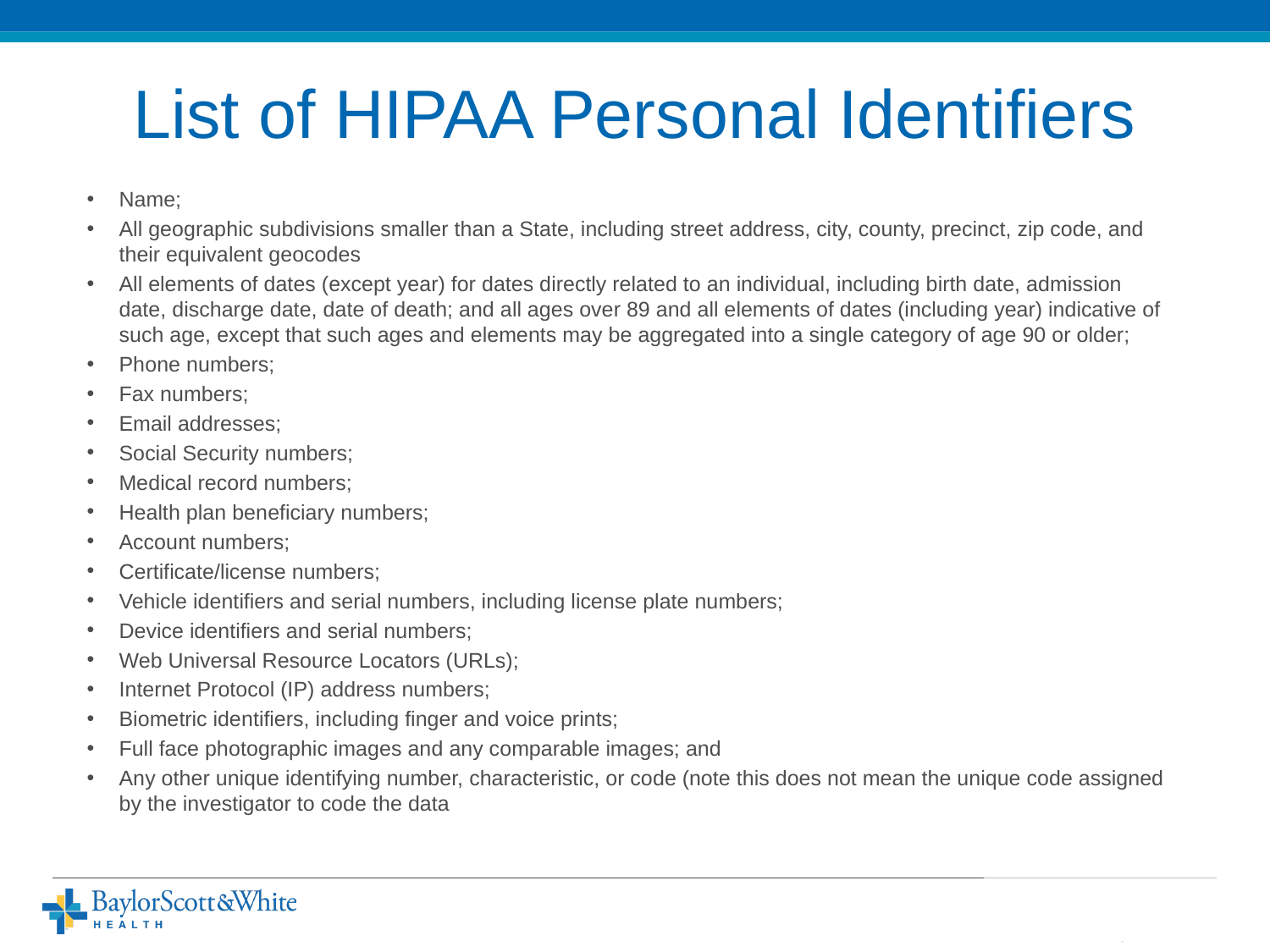

# List of HIPAA Personal Identifiers
Name;
All geographic subdivisions smaller than a State, including street address, city, county, precinct, zip code, and their equivalent geocodes
All elements of dates (except year) for dates directly related to an individual, including birth date, admission date, discharge date, date of death; and all ages over 89 and all elements of dates (including year) indicative of such age, except that such ages and elements may be aggregated into a single category of age 90 or older;
Phone numbers;
Fax numbers;
Email addresses;
Social Security numbers;
Medical record numbers;
Health plan beneficiary numbers;
Account numbers;
Certificate/license numbers;
Vehicle identifiers and serial numbers, including license plate numbers;
Device identifiers and serial numbers;
Web Universal Resource Locators (URLs);
Internet Protocol (IP) address numbers;
Biometric identifiers, including finger and voice prints;
Full face photographic images and any comparable images; and
Any other unique identifying number, characteristic, or code (note this does not mean the unique code assigned by the investigator to code the data

6